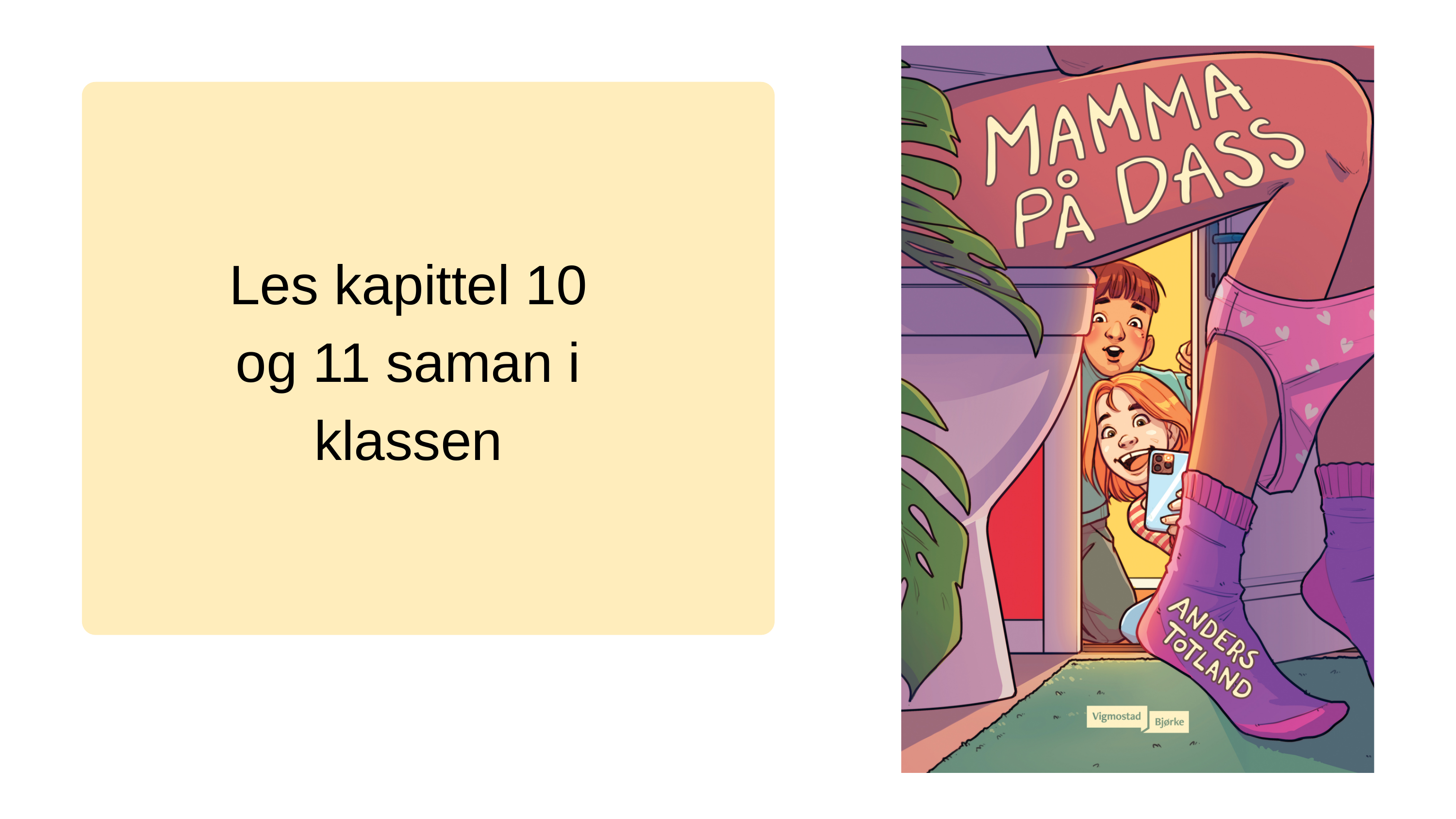

Les kapittel 10 og 11 saman i klassen